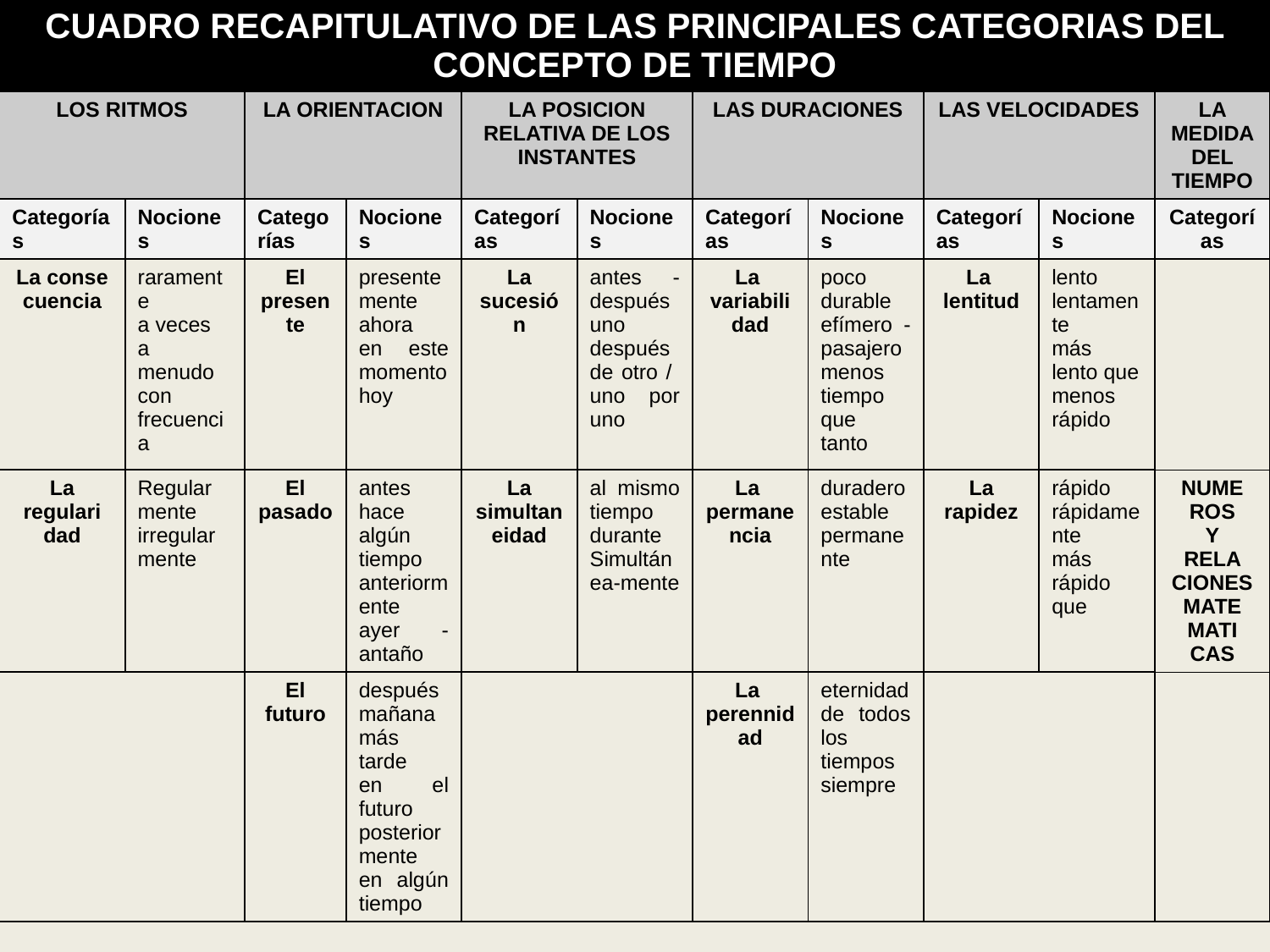

| CUADRO RECAPITULATIVO DE LAS PRINCIPALES CATEGORIAS DEL CONCEPTO DE TIEMPO |  |  |  |  |  |  |  |  |  |  |
| --- | --- | --- | --- | --- | --- | --- | --- | --- | --- | --- |
| LOS RITMOS |  | LA ORIENTACION |  | LA POSICION RELATIVA DE LOS INSTANTES |  | LAS DURACIONES |  | LAS VELOCIDADES |  | LA MEDIDA DEL TIEMPO |
| Categorías | Nociones | Categorías | Nociones | Categorías | Nociones | Categorías | Nociones | Categorías | Nociones | Categorías |
| La conse cuencia | raramente a veces a menudo con frecuencia | El presente | presentemente ahora en este momento hoy | La sucesión | antes - después uno después de otro / uno por uno | La variabilidad | poco durable efímero - pasajero menos tiempo que tanto | La lentitud | lento lentamente más lento que menos rápido |  |
| La regulari dad | Regular mente irregularmente | El pasado | antes hace algún tiempo anteriormente ayer - antaño | La simultaneidad | al mismo tiempo durante Simultánea-mente | La permanencia | duradero estable permanente | La rapidez | rápido rápidamente más rápido que | NUME ROS Y RELA CIONES MATE MATI CAS |
|  |  | El futuro | después mañana más tarde en el futuro posteriormente en algún tiempo |  |  | La perennidad | eternidad de todos los tiempos siempre |  |  |  |